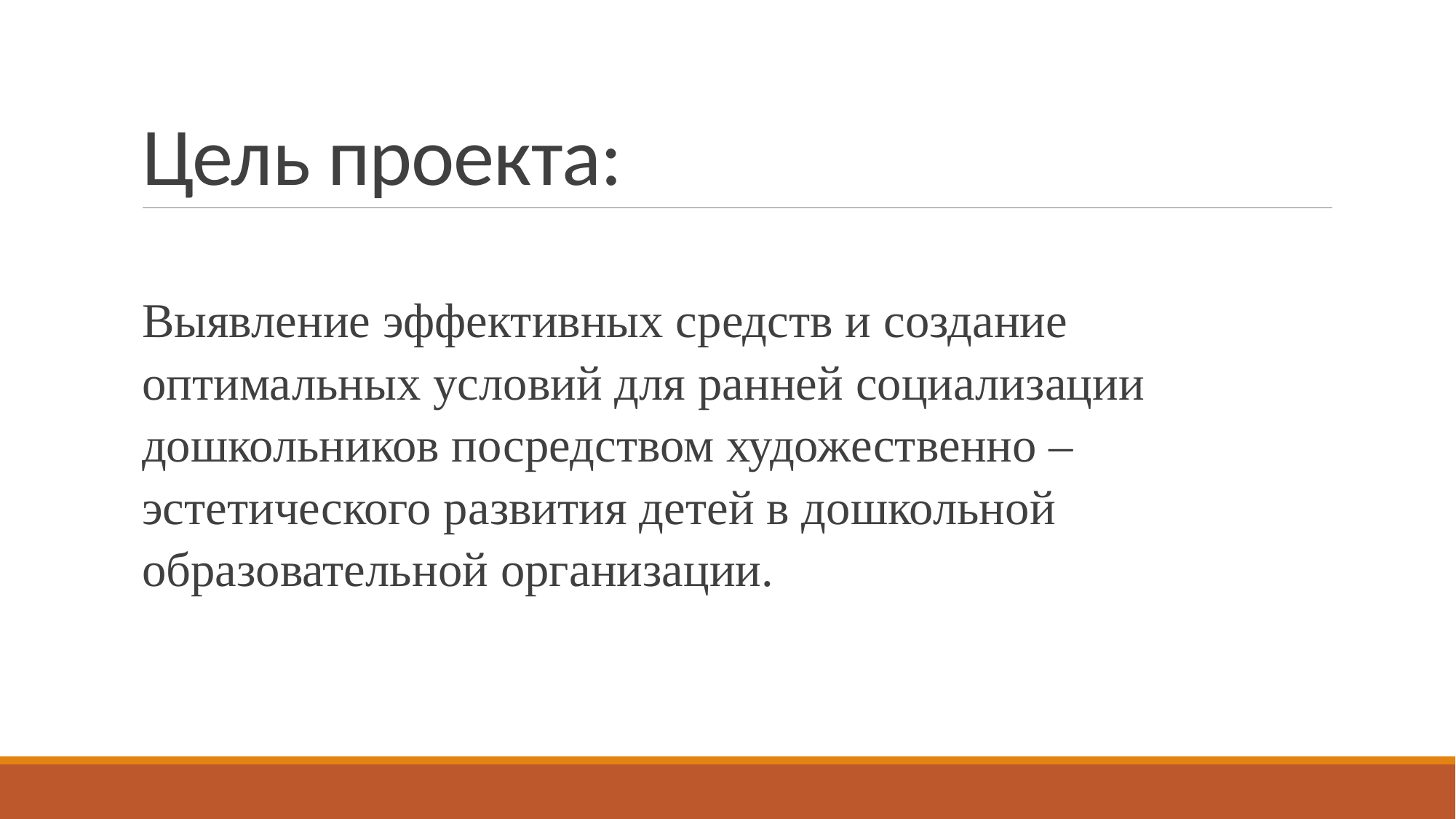

# Цель проекта:
Выявление эффективных средств и создание оптимальных условий для ранней социализации дошкольников посредством художественно – эстетического развития детей в дошкольной образовательной организации.